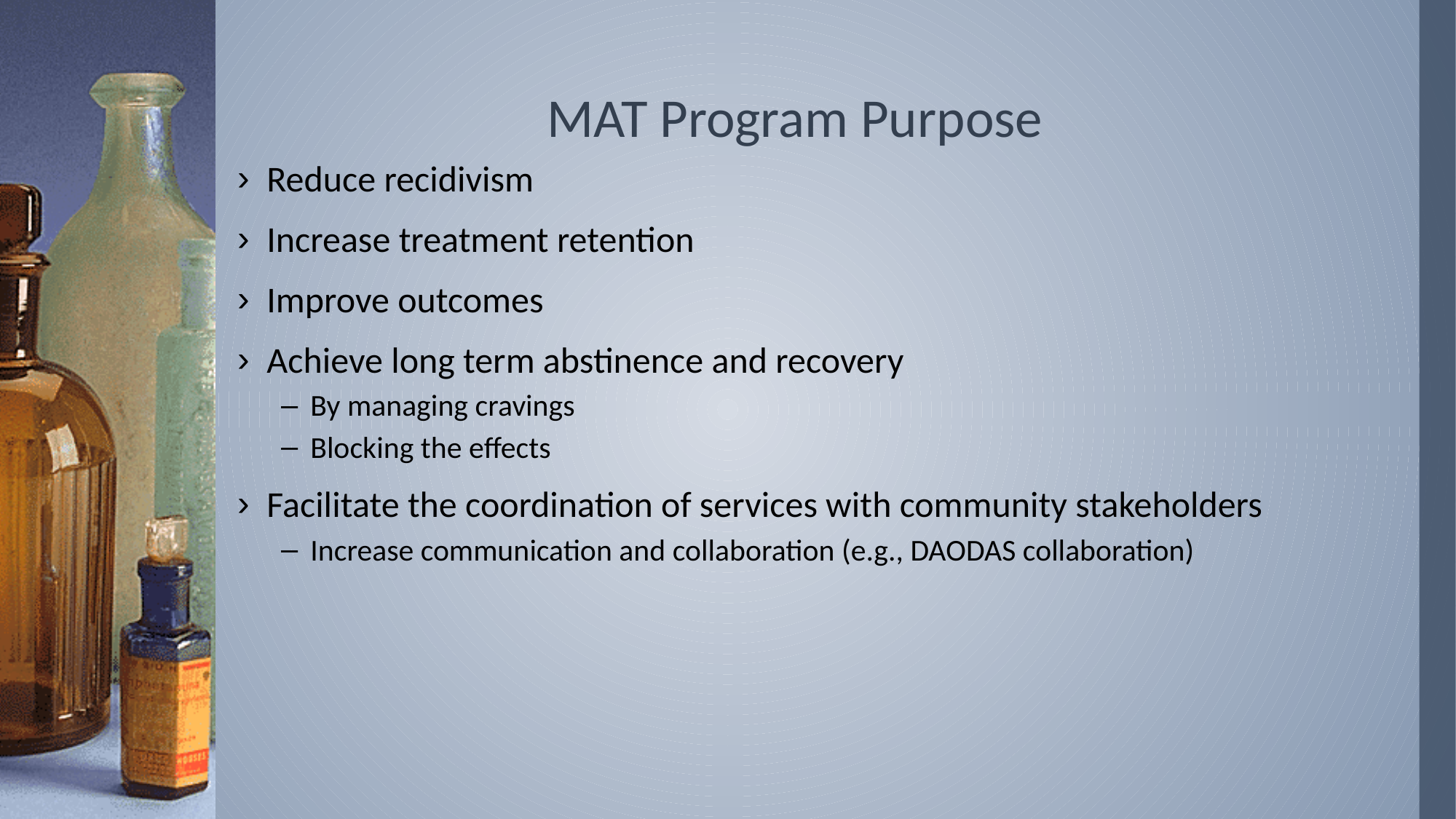

# MAT Program Purpose
Reduce recidivism
Increase treatment retention
Improve outcomes
Achieve long term abstinence and recovery
By managing cravings
Blocking the effects
Facilitate the coordination of services with community stakeholders
Increase communication and collaboration (e.g., DAODAS collaboration)